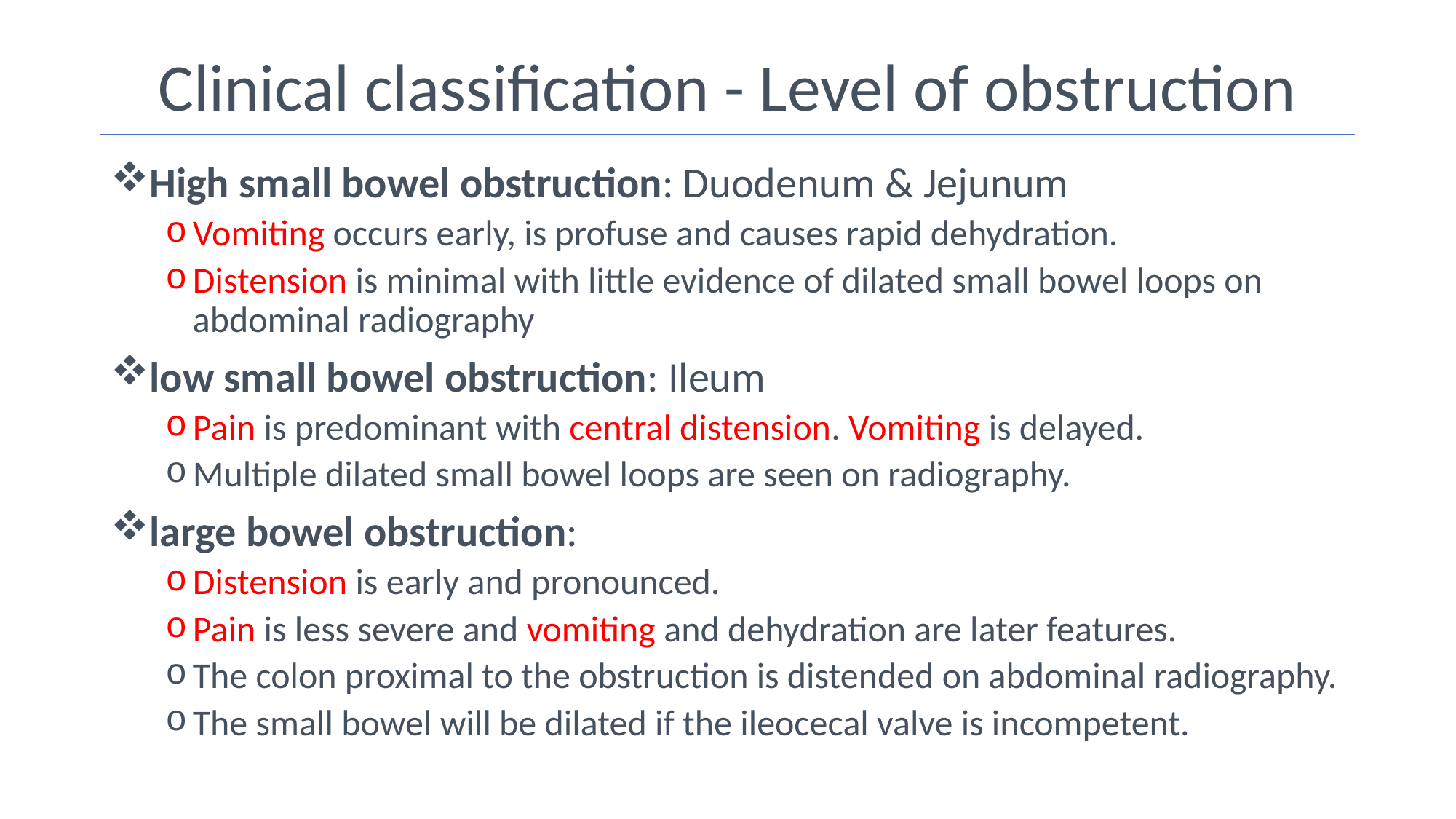

# Clinical classification - Level of obstruction
High small bowel obstruction: Duodenum & Jejunum
Vomiting occurs early, is profuse and causes rapid dehydration.
Distension is minimal with little evidence of dilated small bowel loops on abdominal radiography
low small bowel obstruction: Ileum
Pain is predominant with central distension. Vomiting is delayed.
Multiple dilated small bowel loops are seen on radiography.
large bowel obstruction:
Distension is early and pronounced.
Pain is less severe and vomiting and dehydration are later features.
The colon proximal to the obstruction is distended on abdominal radiography.
The small bowel will be dilated if the ileocecal valve is incompetent.